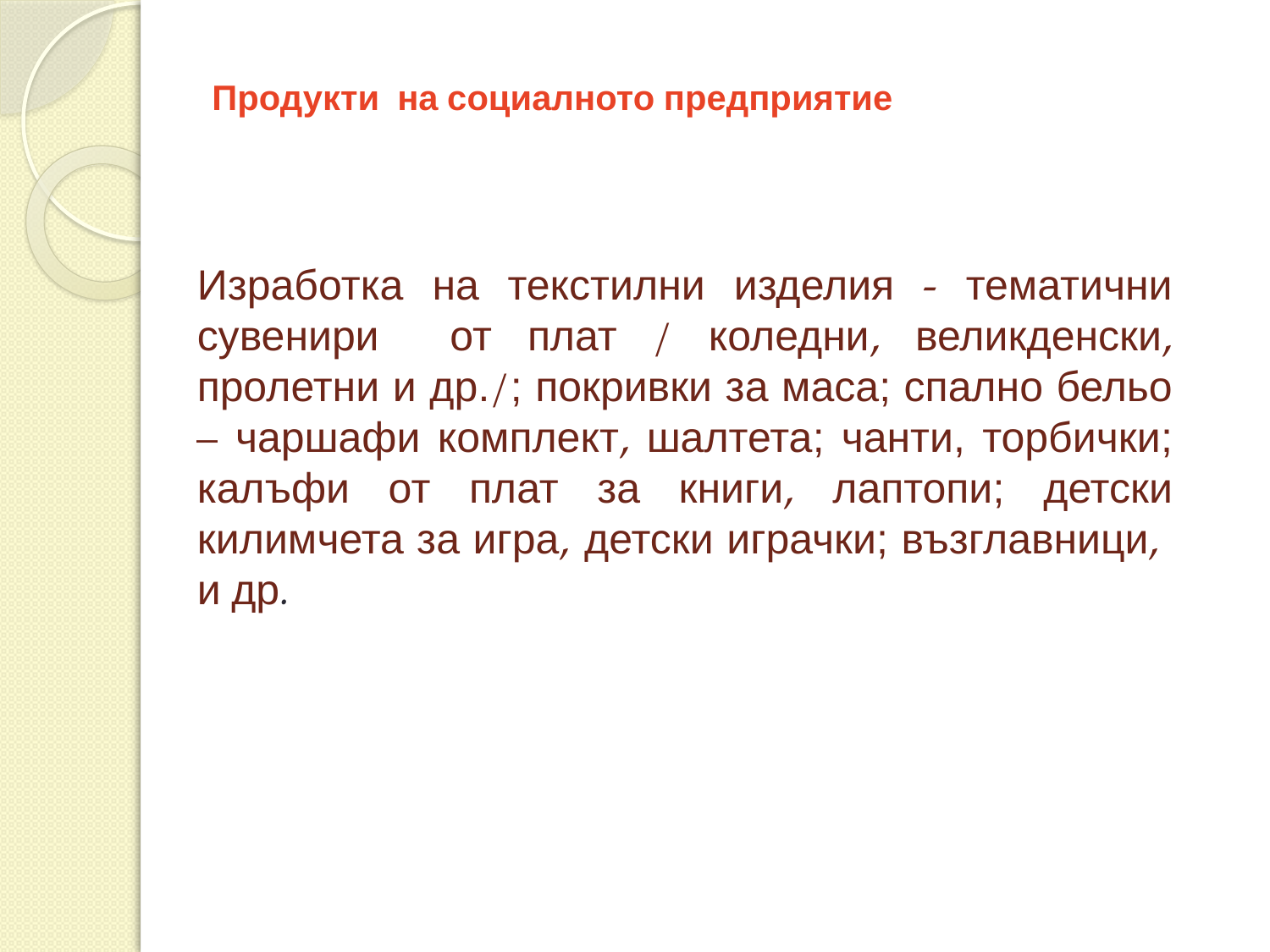

# Продукти  на социалното предприятие

Изработка на текстилни изделия - тематични сувенири  от плат / коледни, великденски, пролетни и др./; покривки за маса; спално бельо – чаршафи комплект, шалтета; чанти, торбички; калъфи от плат за книги, лаптопи; детски килимчета за игра, детски играчки; възглавници,  и др.